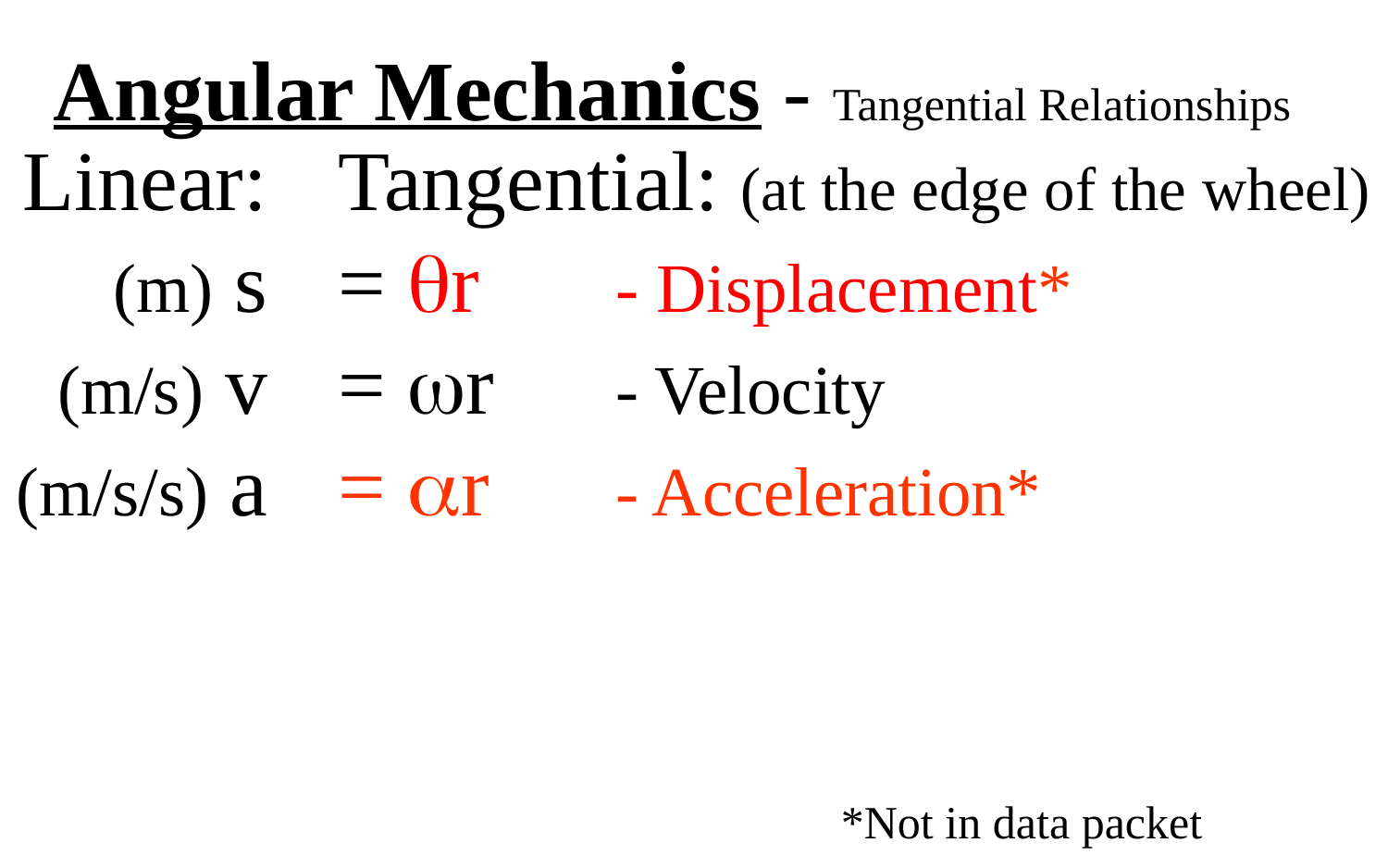

Angular Mechanics - Tangential Relationships
Linear:
(m) s
(m/s) v
(m/s/s) a
Tangential: (at the edge of the wheel)
= θr	- Displacement*
= ωr	- Velocity
= αr	- Acceleration*
*Not in data packet